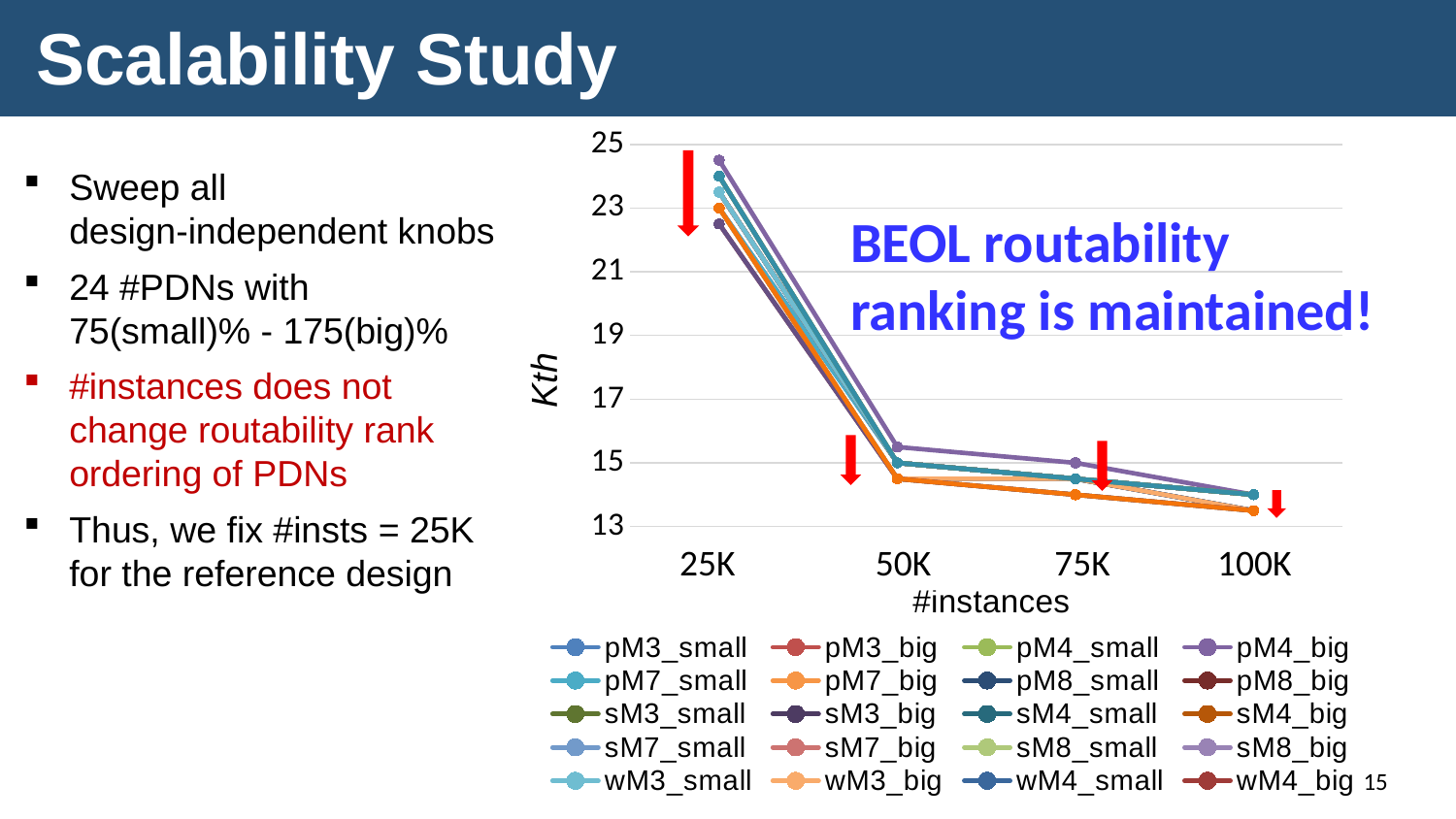

# Scalability Study

### Chart

| Category | pM3_small | pM3_big | pM4_small | pM4_big | pM7_small | pM7_big | pM8_small | pM8_big | sM3_small | sM3_big | sM4_small | sM4_big | sM7_small | sM7_big | sM8_small | sM8_big | wM3_small | wM3_big | wM4_small | wM4_big | wM7_small | wM7_big | wM8_small | wM8_big |
|---|---|---|---|---|---|---|---|---|---|---|---|---|---|---|---|---|---|---|---|---|---|---|---|---|
| 25000 | 23.0 | 23.5 | 23.0 | 24.5 | 23.0 | 24.0 | 23.0 | 23.5 | 23.5 | 23.5 | 23.5 | 23.5 | 23.5 | 23.5 | 23.5 | 23.5 | 23.5 | 23.0 | 24.0 | 22.5 | 24.0 | 22.5 | 24.0 | 23.0 |
| 50000 | 15.0 | 15.0 | 14.5 | 15.5 | 15.0 | 15.0 | 14.5 | 15.0 | 15.0 | 15.0 | 15.0 | 15.0 | 15.0 | 15.0 | 15.0 | 15.0 | 15.0 | 14.5 | 15.0 | 14.5 | 15.0 | 14.5 | 15.0 | 14.5 |
| 75000 | 14.5 | 14.5 | 14.0 | 15.0 | 14.5 | 14.5 | 14.5 | 14.5 | 14.5 | 14.5 | 14.5 | 14.5 | 14.5 | 14.5 | 14.5 | 14.5 | 14.5 | 14.5 | 14.5 | 14.0 | 14.5 | 14.0 | 14.5 | 14.0 |
| 100000 | 13.5 | 14.0 | 13.5 | 14.0 | 13.5 | 14.0 | 13.5 | 14.0 | 14.0 | 13.5 | 14.0 | 14.0 | 14.0 | 14.0 | 14.0 | 14.0 | 14.0 | 13.5 | 14.0 | 13.5 | 14.0 | 13.5 | 14.0 | 13.5 |
Sweep all
design-independent knobs
24 #PDNs with
75(small)% - 175(big)%
#instances does not
change routability rank
ordering of PDNs
Thus, we fix #insts = 25K
for the reference design

BEOL routability ranking is maintained!
25K                 50K               75K             100K
15